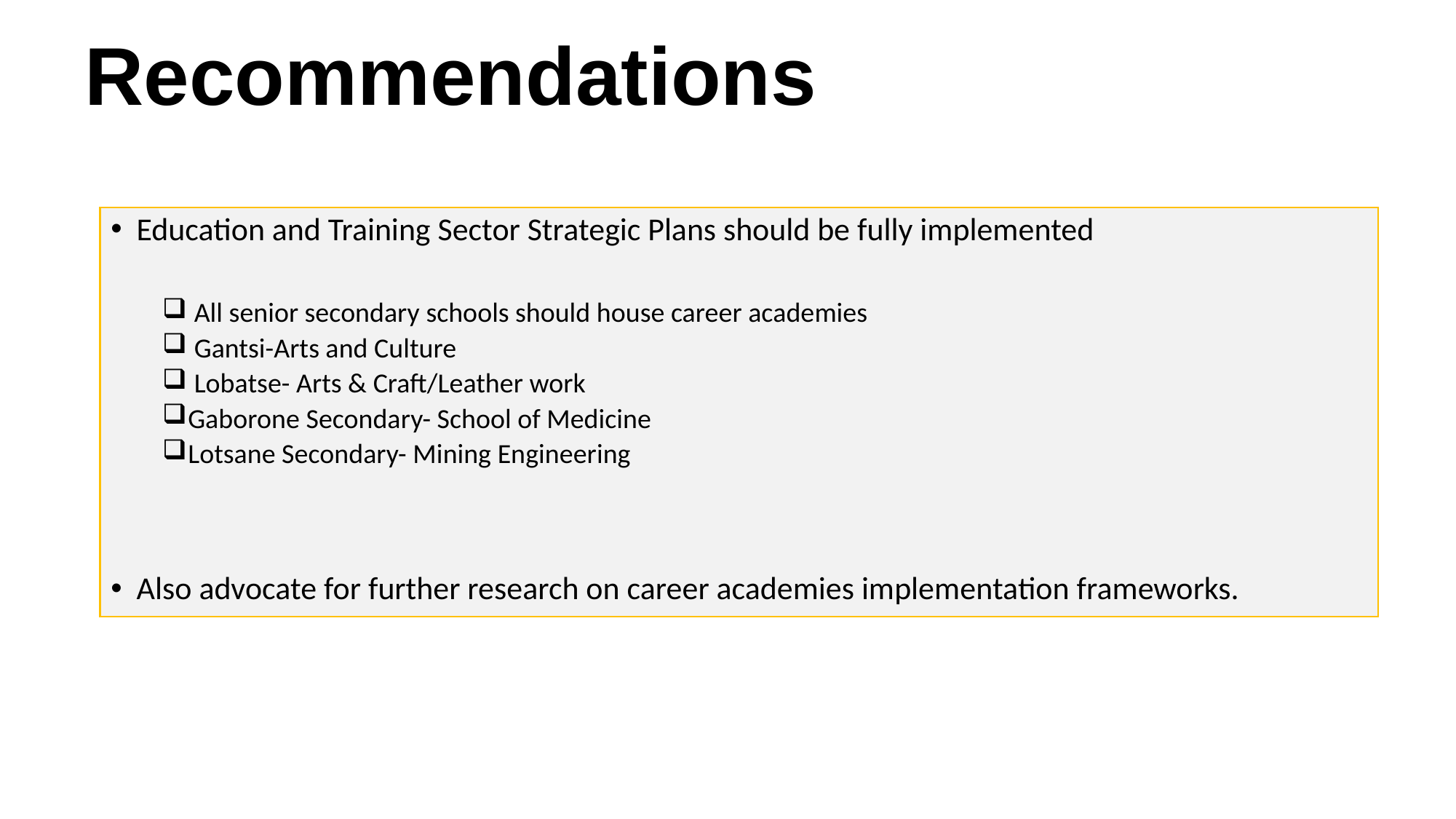

# Recommendations
Education and Training Sector Strategic Plans should be fully implemented

 All senior secondary schools should house career academies
 Gantsi-Arts and Culture
 Lobatse- Arts & Craft/Leather work
Gaborone Secondary- School of Medicine
Lotsane Secondary- Mining Engineering

Also advocate for further research on career academies implementation frameworks.